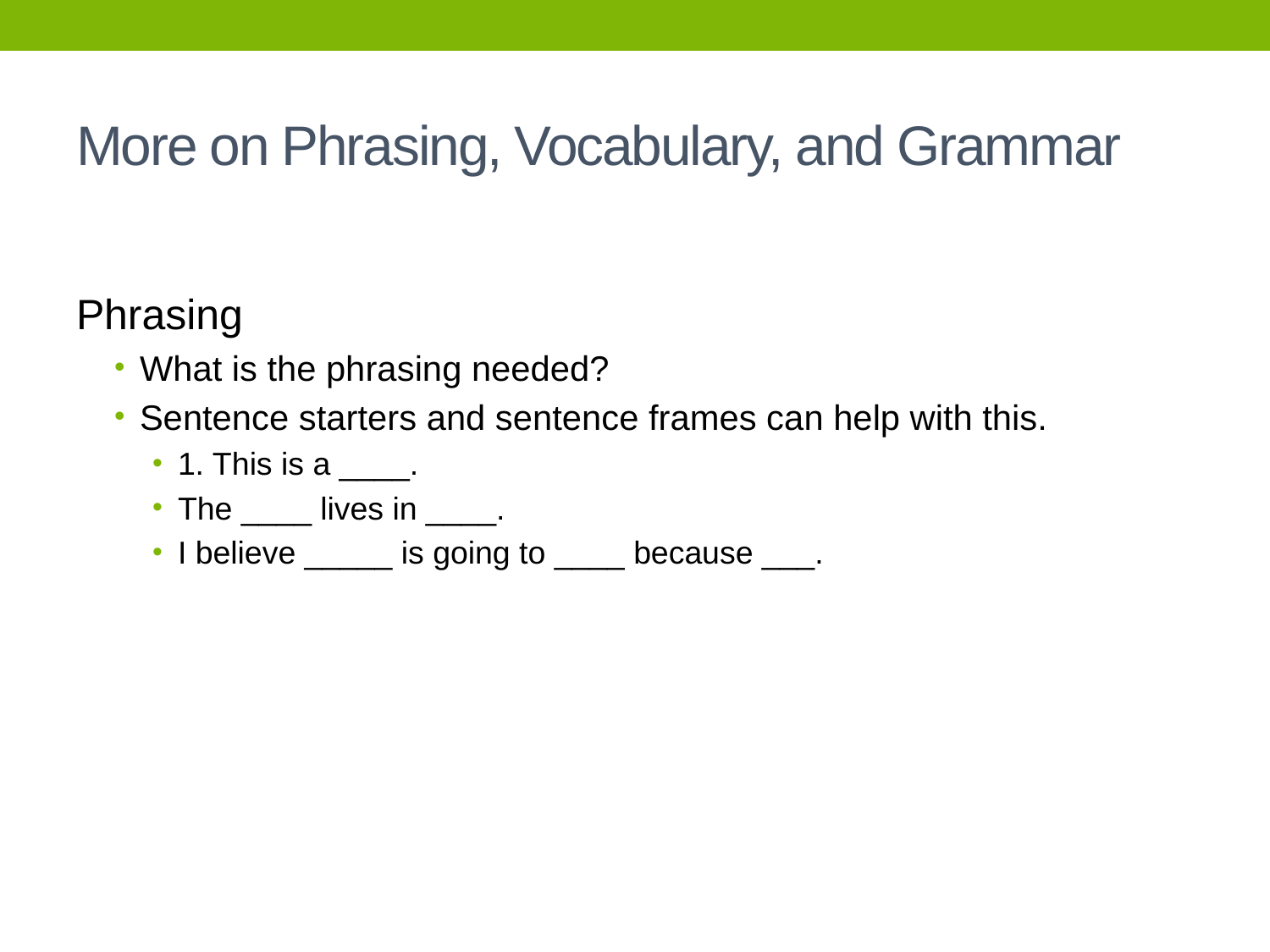

# More on Phrasing, Vocabulary, and Grammar

Phrasing
What is the phrasing needed?
Sentence starters and sentence frames can help with this.
1. This is a ____.
The ____ lives in ____.
I believe _____ is going to ____ because ___.